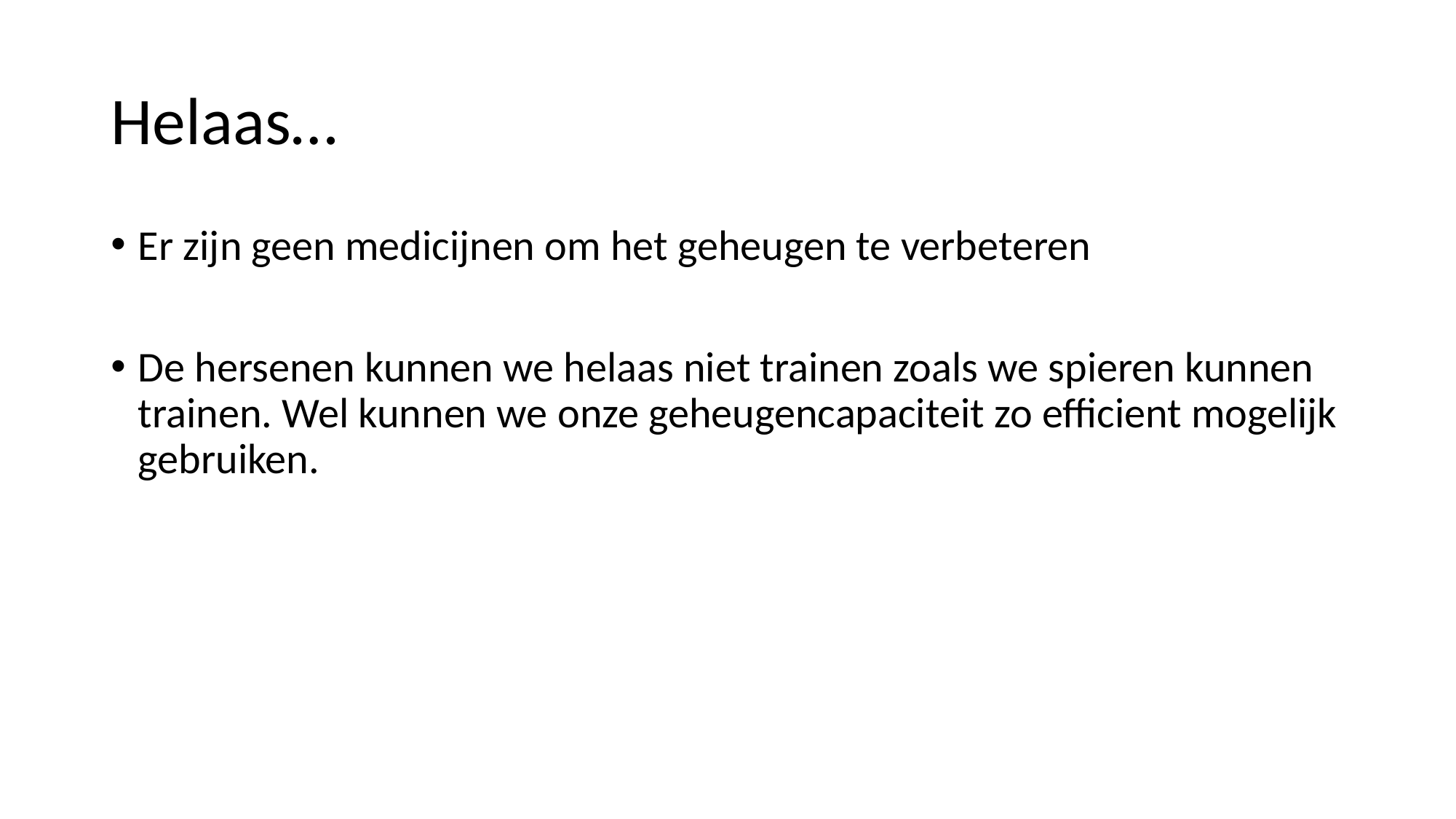

# Helaas…
Er zijn geen medicijnen om het geheugen te verbeteren

De hersenen kunnen we helaas niet trainen zoals we spieren kunnen trainen. Wel kunnen we onze geheugencapaciteit zo efficient mogelijk gebruiken.